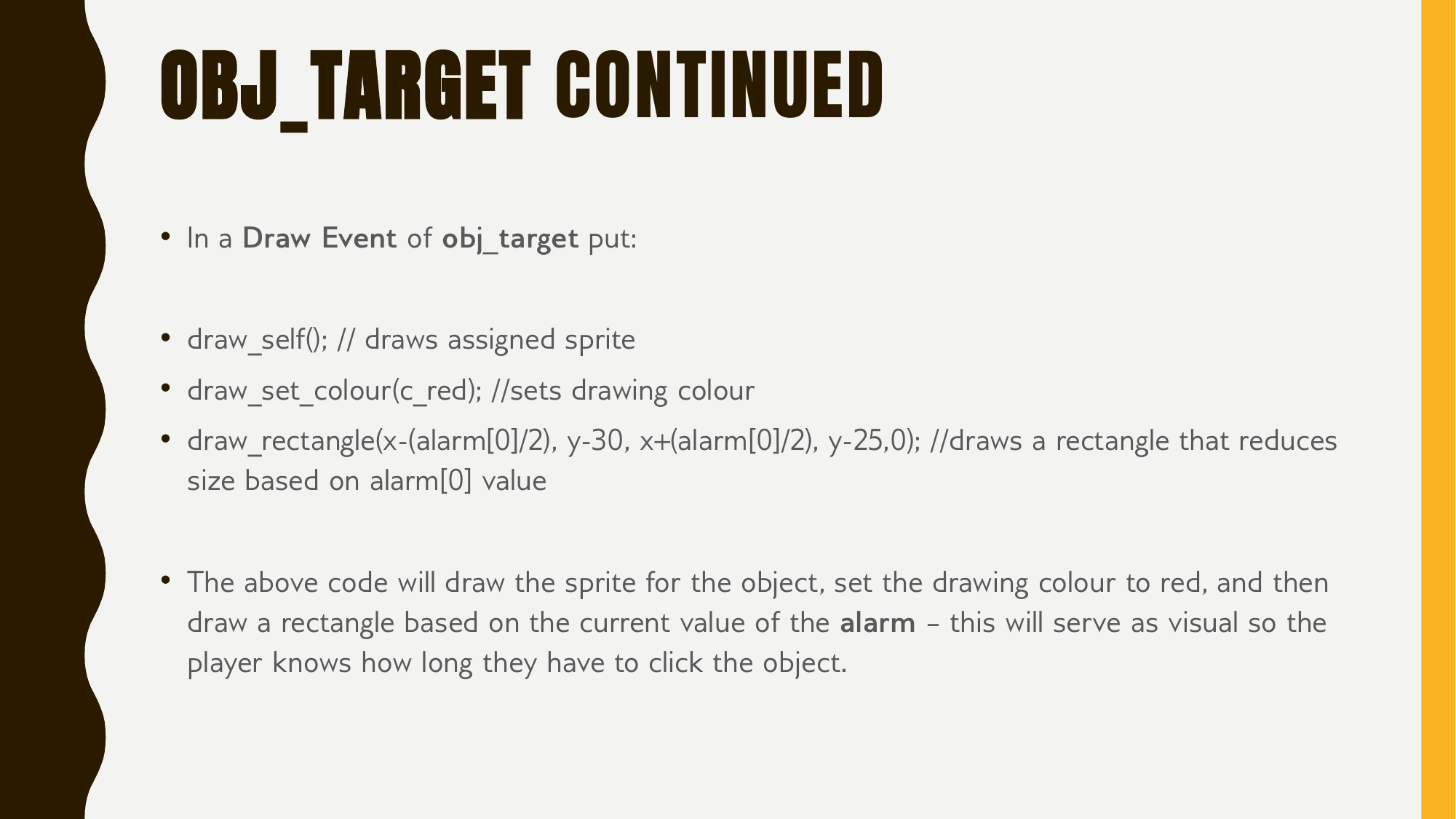

# obj_target continued
In a Draw Event of obj_target put:

draw_self(); // draws assigned sprite
draw_set_colour(c_red); //sets drawing colour
draw_rectangle(x-(alarm[0]/2), y-30, x+(alarm[0]/2), y-25,0); //draws a rectangle that reduces size based on alarm[0] value

The above code will draw the sprite for the object, set the drawing colour to red, and then draw a rectangle based on the current value of the alarm – this will serve as visual so the player knows how long they have to click the object.